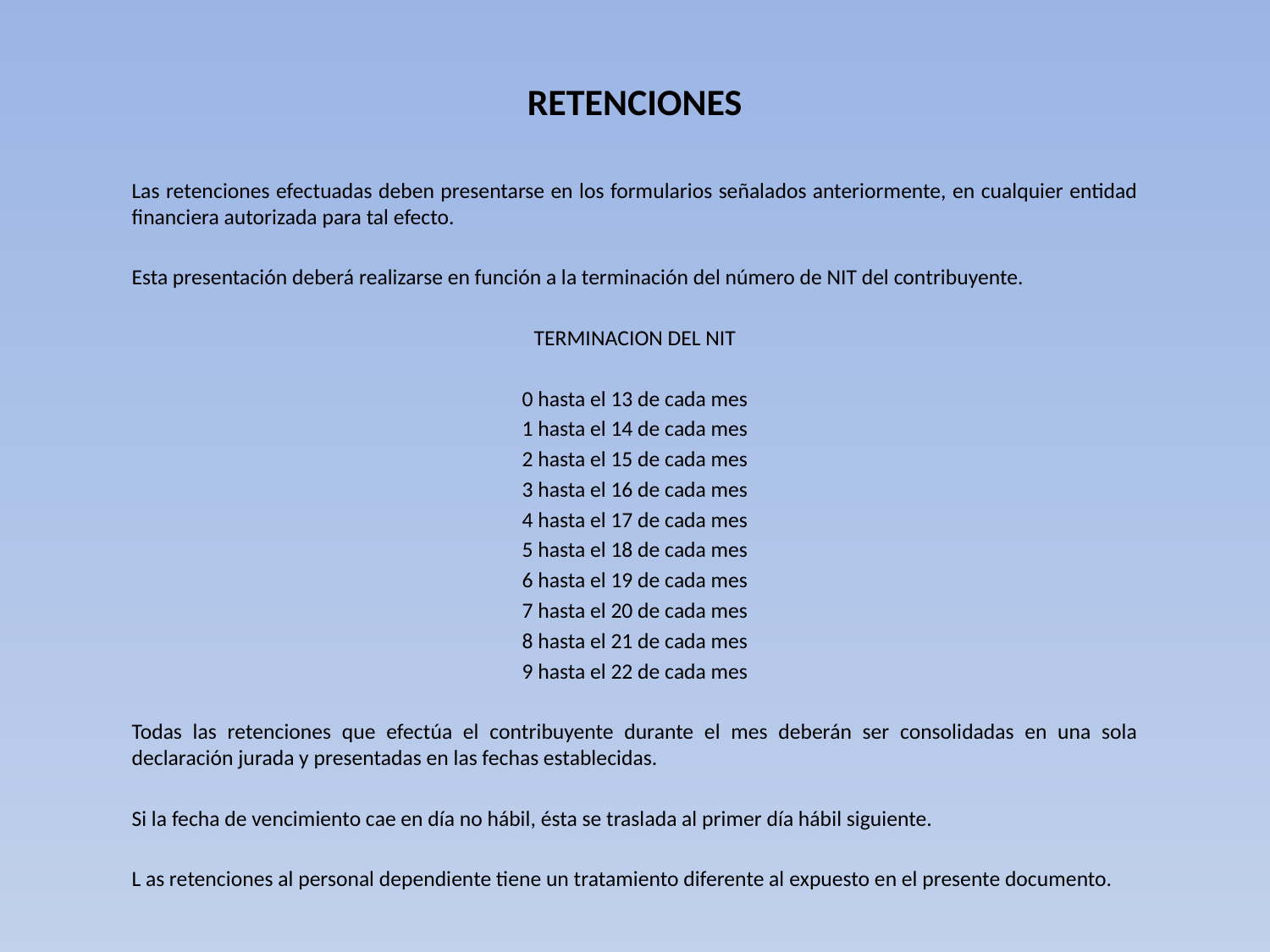

RETENCIONES

Las retenciones efectuadas deben presentarse en los formularios señalados anteriormente, en cualquier entidad financiera autorizada para tal efecto.

Esta presentación deberá realizarse en función a la terminación del número de NIT del contribuyente.

TERMINACION DEL NIT

0 hasta el 13 de cada mes
1 hasta el 14 de cada mes
2 hasta el 15 de cada mes
3 hasta el 16 de cada mes
4 hasta el 17 de cada mes
5 hasta el 18 de cada mes
6 hasta el 19 de cada mes
7 hasta el 20 de cada mes
8 hasta el 21 de cada mes
9 hasta el 22 de cada mes

Todas las retenciones que efectúa el contribuyente durante el mes deberán ser consolidadas en una sola declaración jurada y presentadas en las fechas establecidas.

Si la fecha de vencimiento cae en día no hábil, ésta se traslada al primer día hábil siguiente.

L as retenciones al personal dependiente tiene un tratamiento diferente al expuesto en el presente documento.